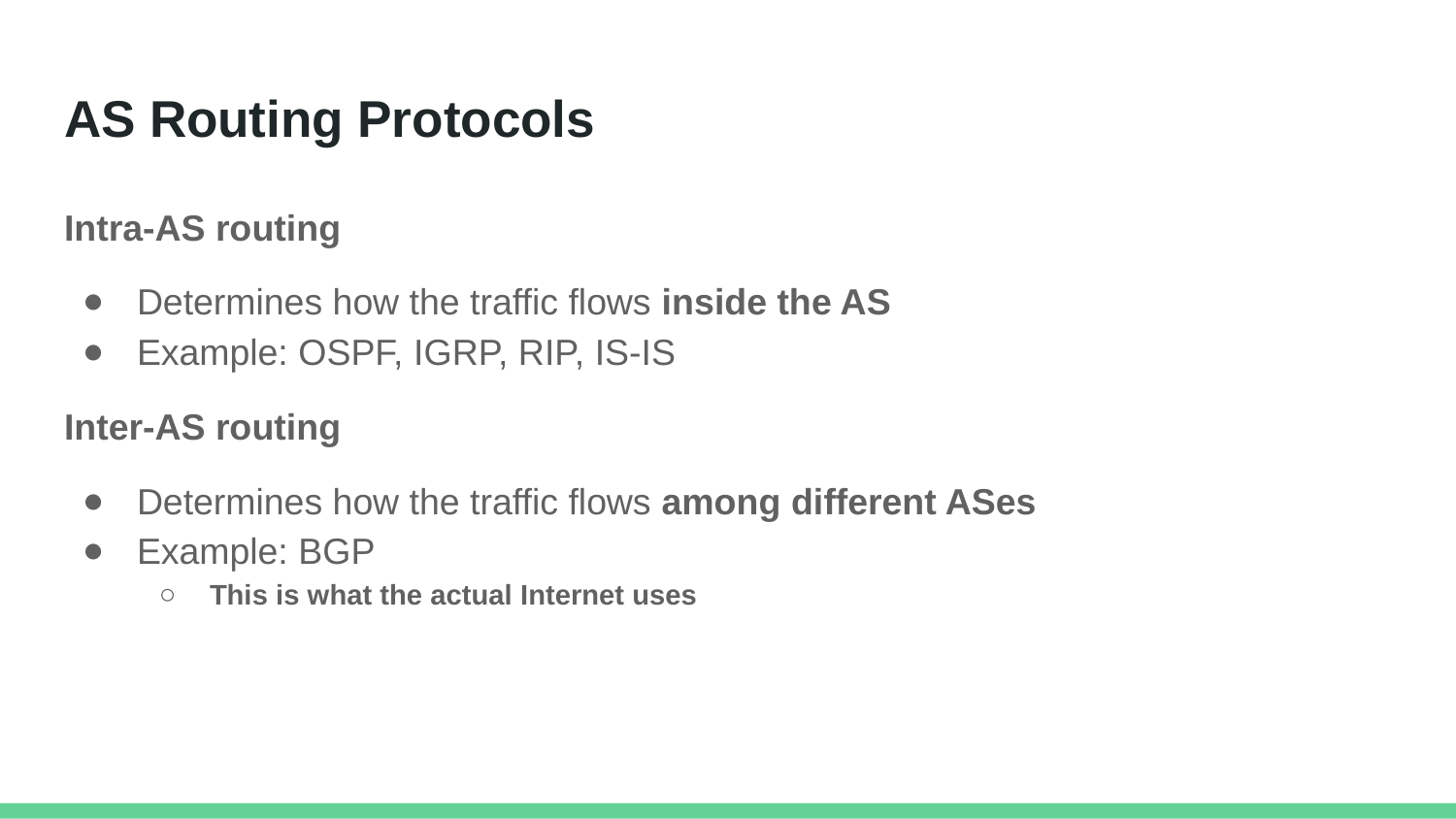

# AS Routing Protocols
Intra-AS routing
Determines how the traffic flows inside the AS
Example: OSPF, IGRP, RIP, IS-IS
Inter-AS routing
Determines how the traffic flows among different ASes
Example: BGP
This is what the actual Internet uses